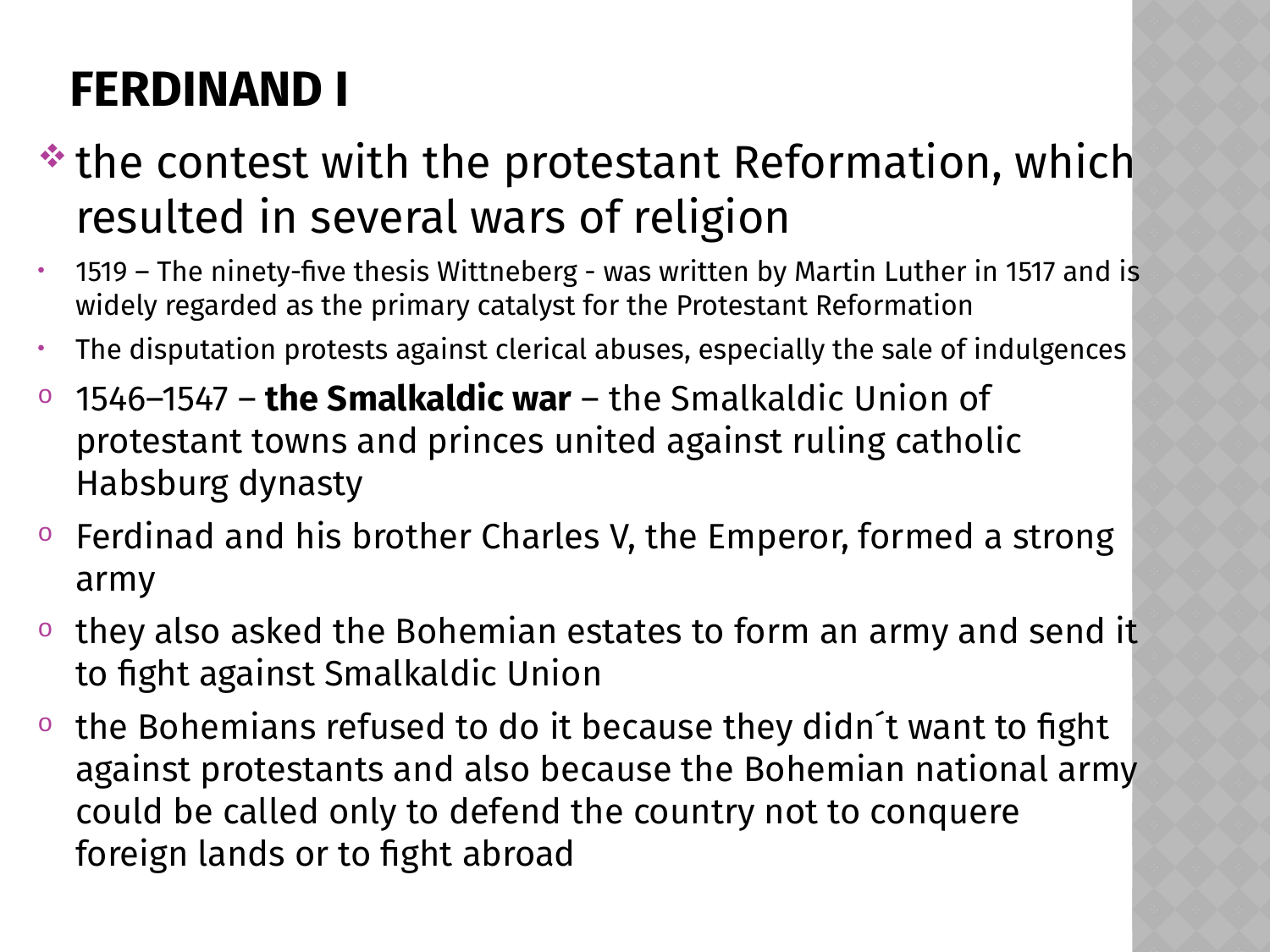

# Ferdinand I
the contest with the protestant Reformation, which resulted in several wars of religion
1519 – The ninety-five thesis Wittneberg - was written by Martin Luther in 1517 and is widely regarded as the primary catalyst for the Protestant Reformation
The disputation protests against clerical abuses, especially the sale of indulgences
1546–1547 – the Smalkaldic war – the Smalkaldic Union of protestant towns and princes united against ruling catholic Habsburg dynasty
Ferdinad and his brother Charles V, the Emperor, formed a strong army
they also asked the Bohemian estates to form an army and send it to fight against Smalkaldic Union
the Bohemians refused to do it because they didn´t want to fight against protestants and also because the Bohemian national army could be called only to defend the country not to conquere foreign lands or to fight abroad